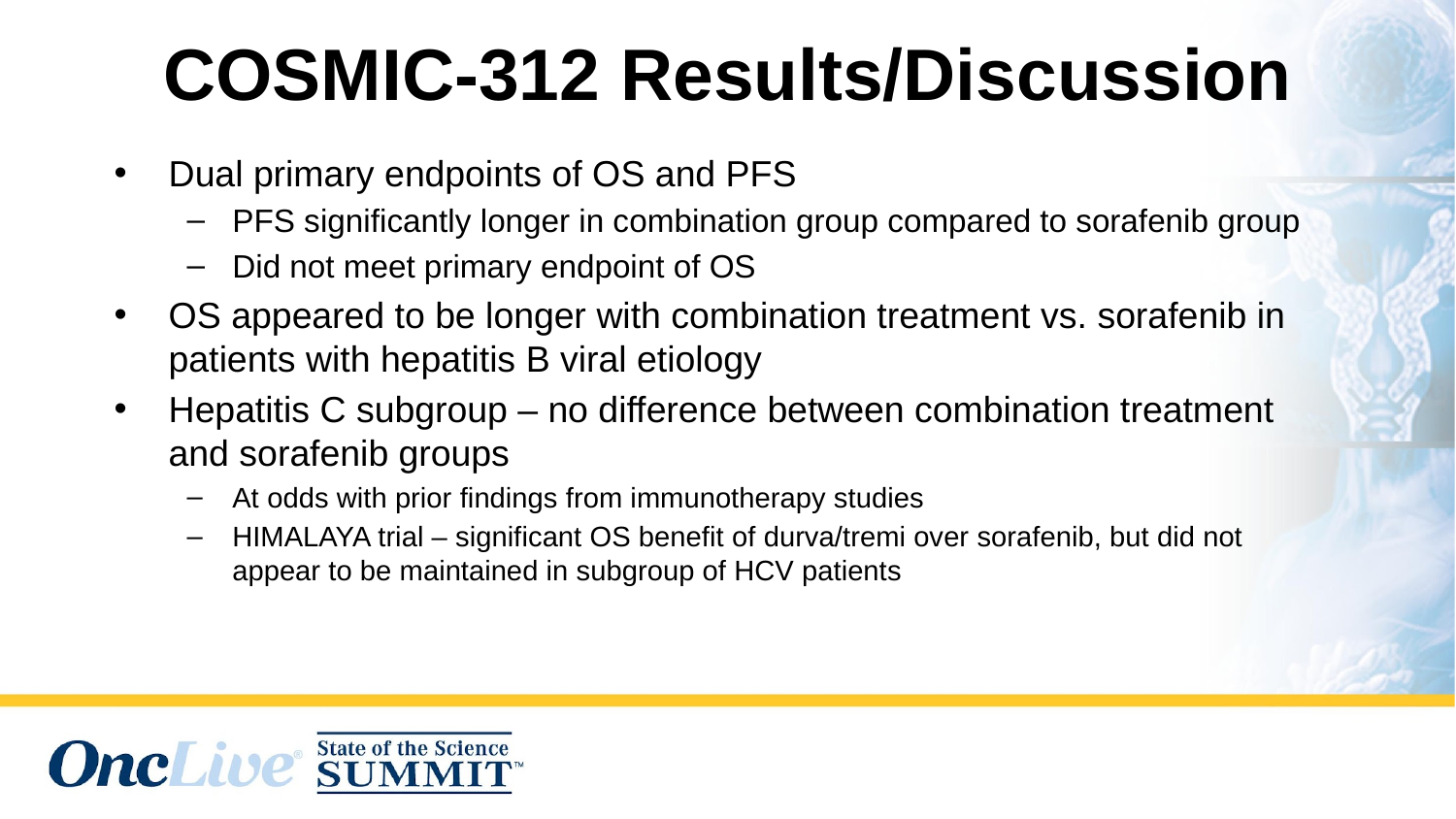

COSMIC-312 Results/Discussion
Dual primary endpoints of OS and PFS
PFS significantly longer in combination group compared to sorafenib group
Did not meet primary endpoint of OS
OS appeared to be longer with combination treatment vs. sorafenib in patients with hepatitis B viral etiology
Hepatitis C subgroup – no difference between combination treatment and sorafenib groups
At odds with prior findings from immunotherapy studies
HIMALAYA trial – significant OS benefit of durva/tremi over sorafenib, but did not appear to be maintained in subgroup of HCV patients